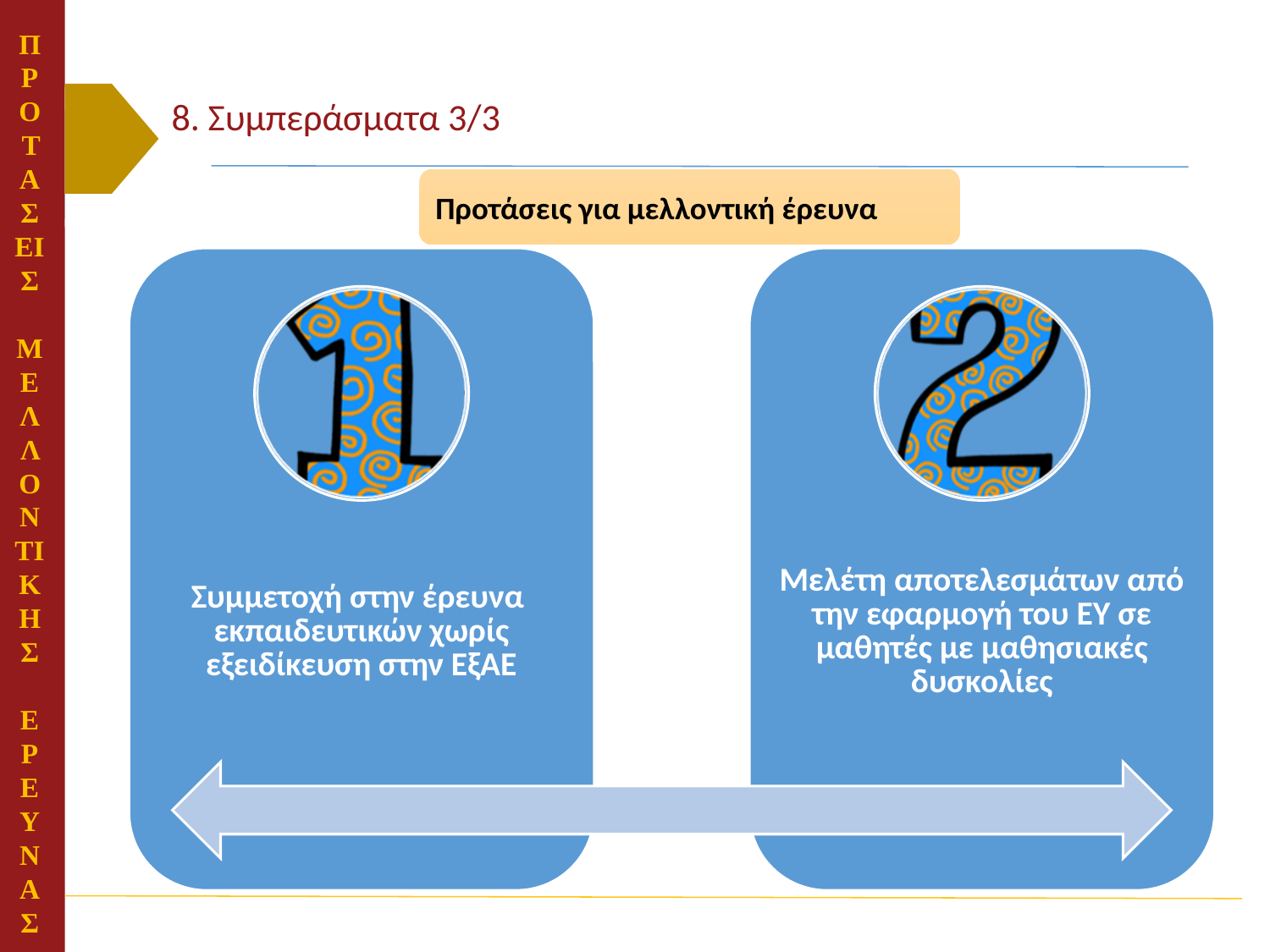

ΠΡΟΤΑΣΕΙΣ

ΜΕΛΛΟΝΤΙΚΗΣ

ΕΡΕΥΝΑΣ
# 8. Συμπεράσματα 3/3
Προτάσεις για μελλοντική έρευνα
Συμμετοχή στην έρευνα  εκπαιδευτικών χωρίς εξειδίκευση στην ΕξΑΕ
Μελέτη αποτελεσμάτων από την εφαρμογή του ΕΥ σε μαθητές με μαθησιακές δυσκολίες